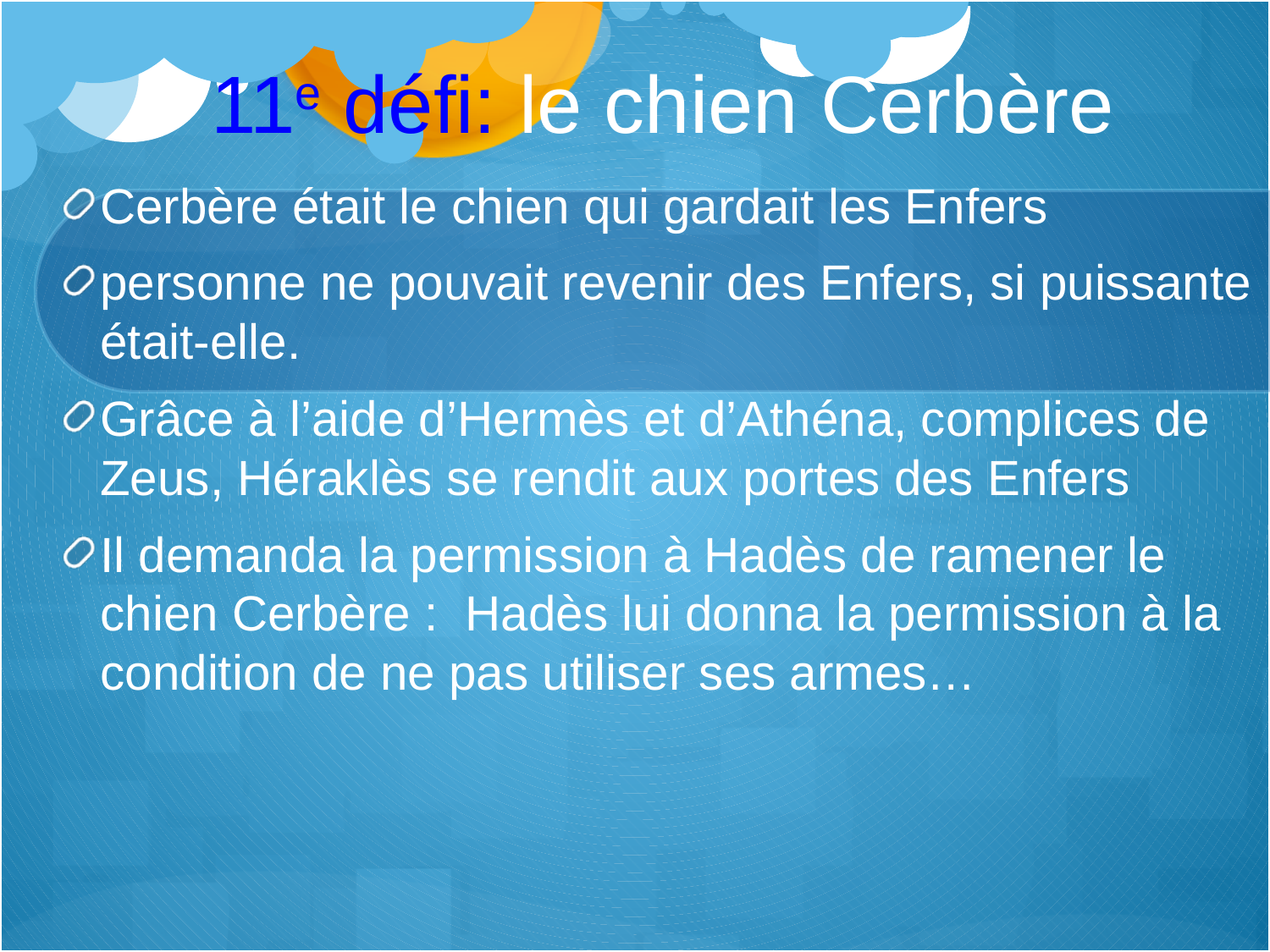

# 11e défi: le chien Cerbère
Cerbère était le chien qui gardait les Enfers
personne ne pouvait revenir des Enfers, si puissante était-elle.
Grâce à l’aide d’Hermès et d’Athéna, complices de Zeus, Héraklès se rendit aux portes des Enfers
Il demanda la permission à Hadès de ramener le chien Cerbère :  Hadès lui donna la permission à la condition de ne pas utiliser ses armes…